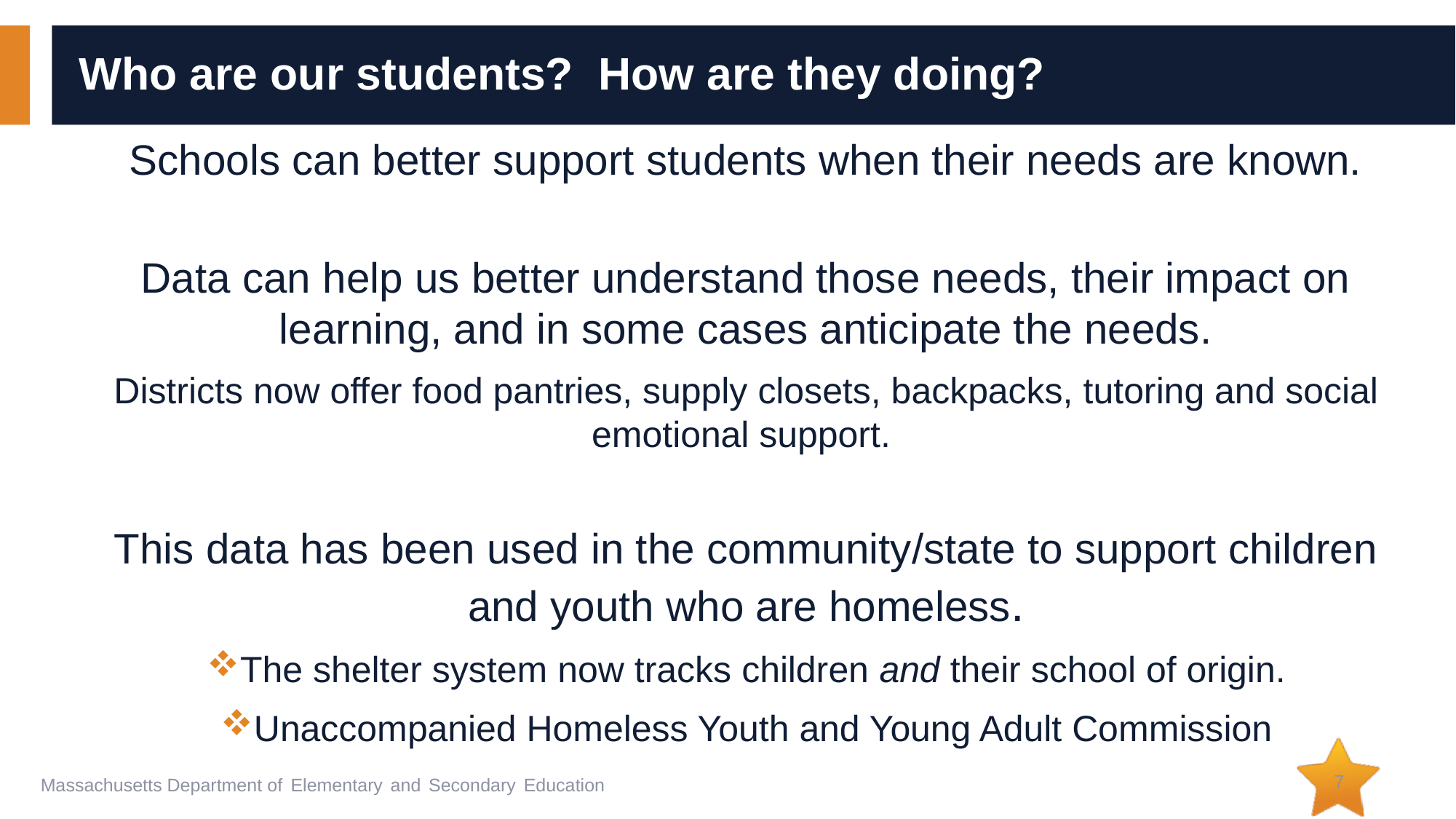

# Who are our students?  How are they doing?
Schools can better support students when their needs are known.

Data can help us better understand those needs, their impact on learning, and in some cases anticipate the needs.
Districts now offer food pantries, supply closets, backpacks, tutoring and social emotional support.

This data has been used in the community/state to support children and youth who are homeless.
The shelter system now tracks children and their school of origin.
Unaccompanied Homeless Youth and Young Adult Commission
7